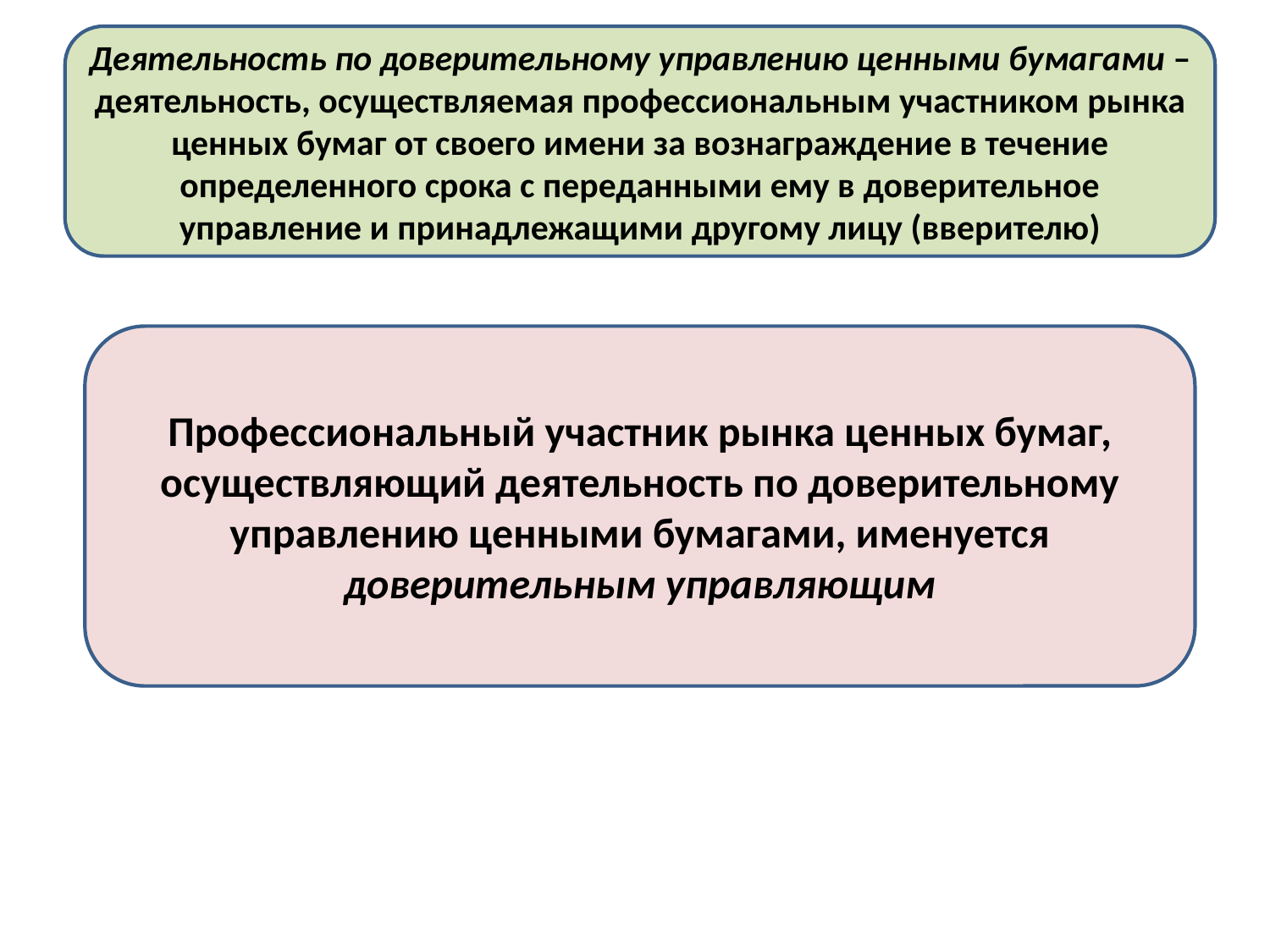

Деятельность по доверительному управлению ценными бумагами – деятельность, осуществляемая профессиональным участником рынка ценных бумаг от своего имени за вознаграждение в течение определенного срока с переданными ему в доверительное управление и принадлежащими другому лицу (вверителю)
#

Профессиональный участник рынка ценных бумаг, осуществляющий деятельность по доверительному управлению ценными бумагами, именуется доверительным управляющим